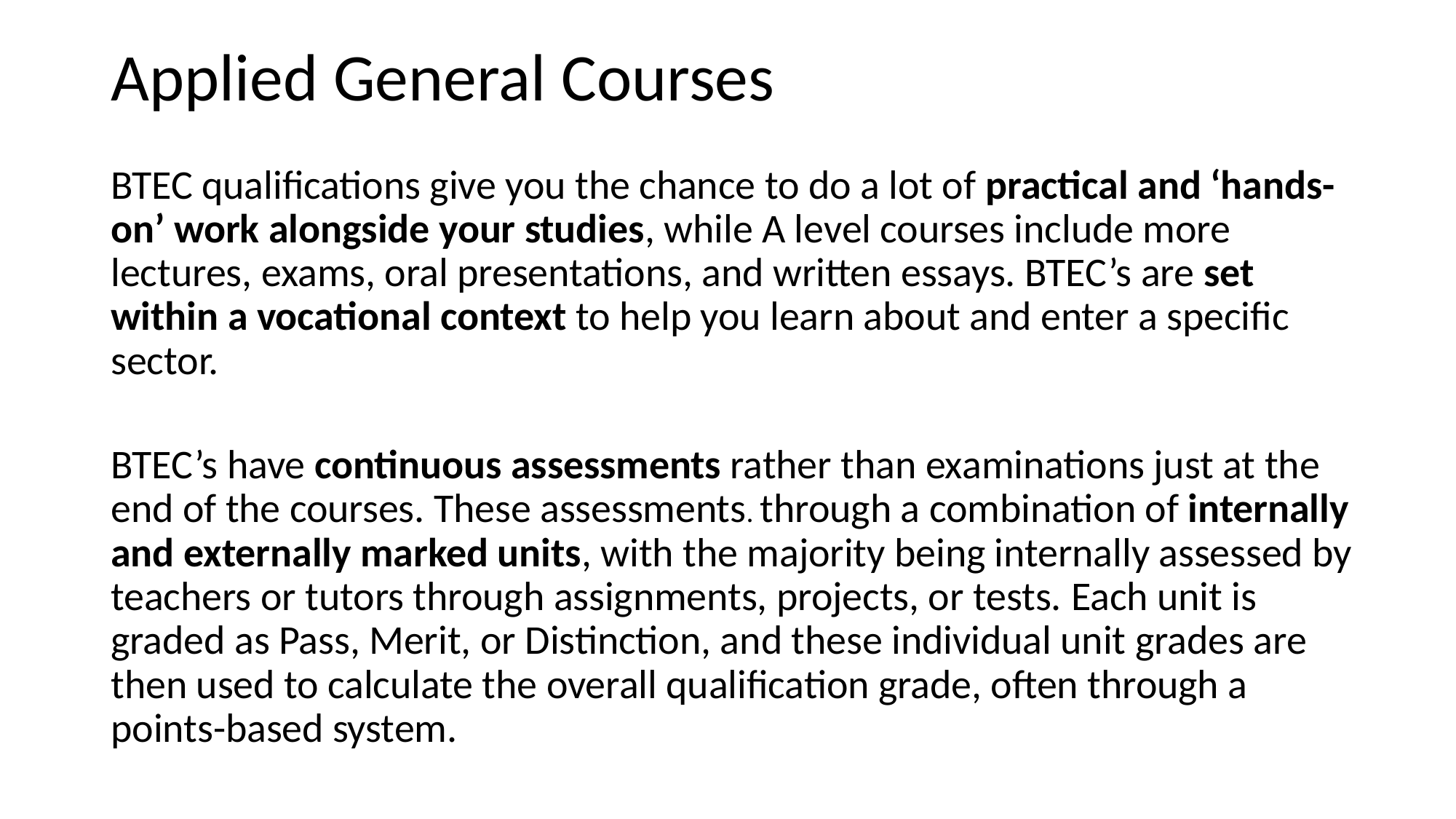

# Applied General Courses
BTEC qualifications give you the chance to do a lot of practical and ‘hands-on’ work alongside your studies, while A level courses include more lectures, exams, oral presentations, and written essays. BTEC’s are set within a vocational context to help you learn about and enter a specific sector.

BTEC’s have continuous assessments rather than examinations just at the end of the courses. These assessments. through a combination of internally and externally marked units, with the majority being internally assessed by teachers or tutors through assignments, projects, or tests. Each unit is graded as Pass, Merit, or Distinction, and these individual unit grades are then used to calculate the overall qualification grade, often through a points-based system.